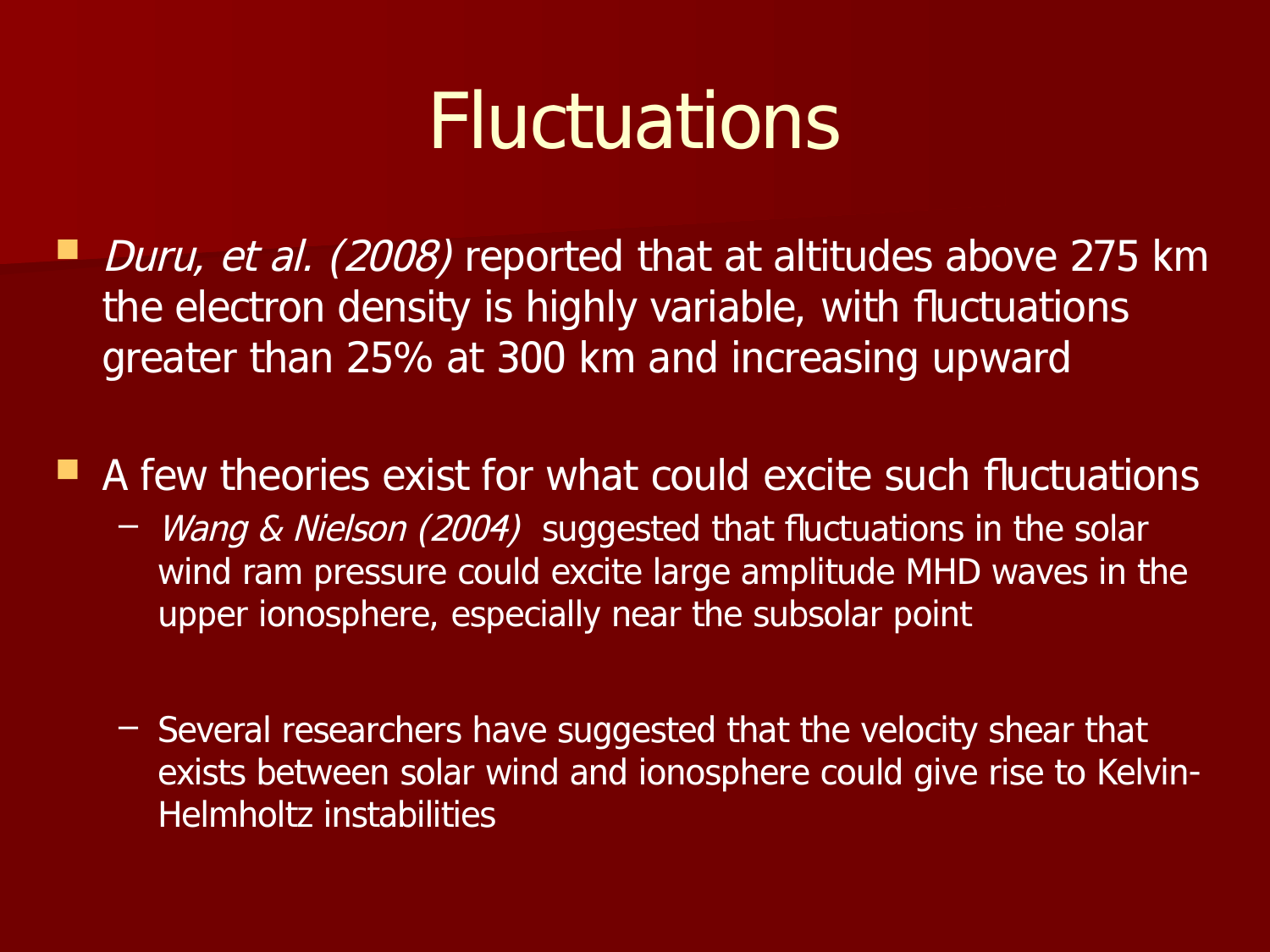

# Fluctuations
Duru, et al. (2008) reported that at altitudes above 275 km the electron density is highly variable, with fluctuations greater than 25% at 300 km and increasing upward

A few theories exist for what could excite such fluctuations
Wang & Nielson (2004)  suggested that fluctuations in the solar wind ram pressure could excite large amplitude MHD waves in the upper ionosphere, especially near the subsolar point

Several researchers have suggested that the velocity shear that exists between solar wind and ionosphere could give rise to Kelvin-Helmholtz instabilities